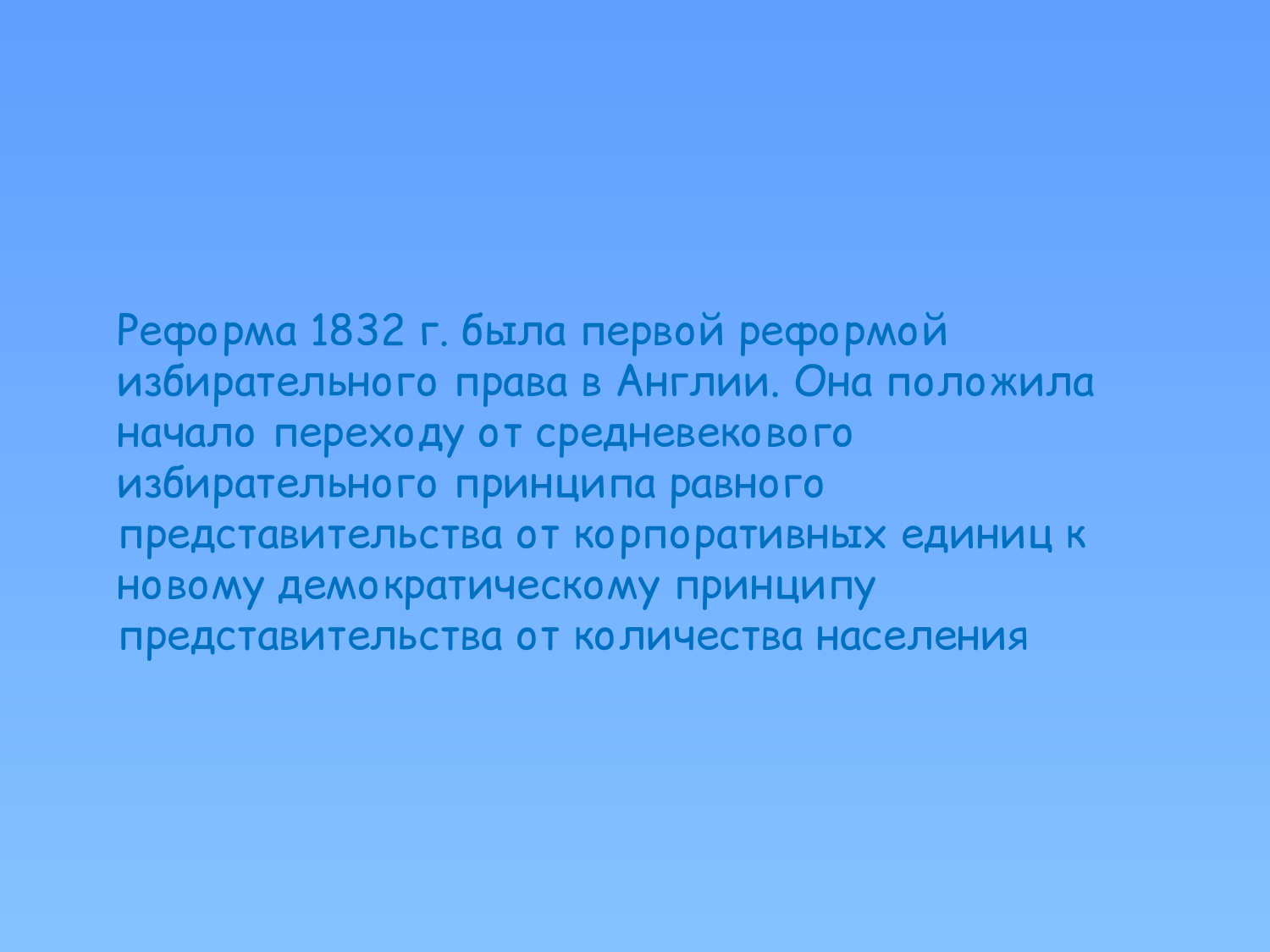

Реформа 1832 г. была первой реформой избирательного права в Англии. Она положила начало переходу от средневекового избирательного принципа равного представительства от корпоративных единиц к новому демократическому принципу представительства от количества населения